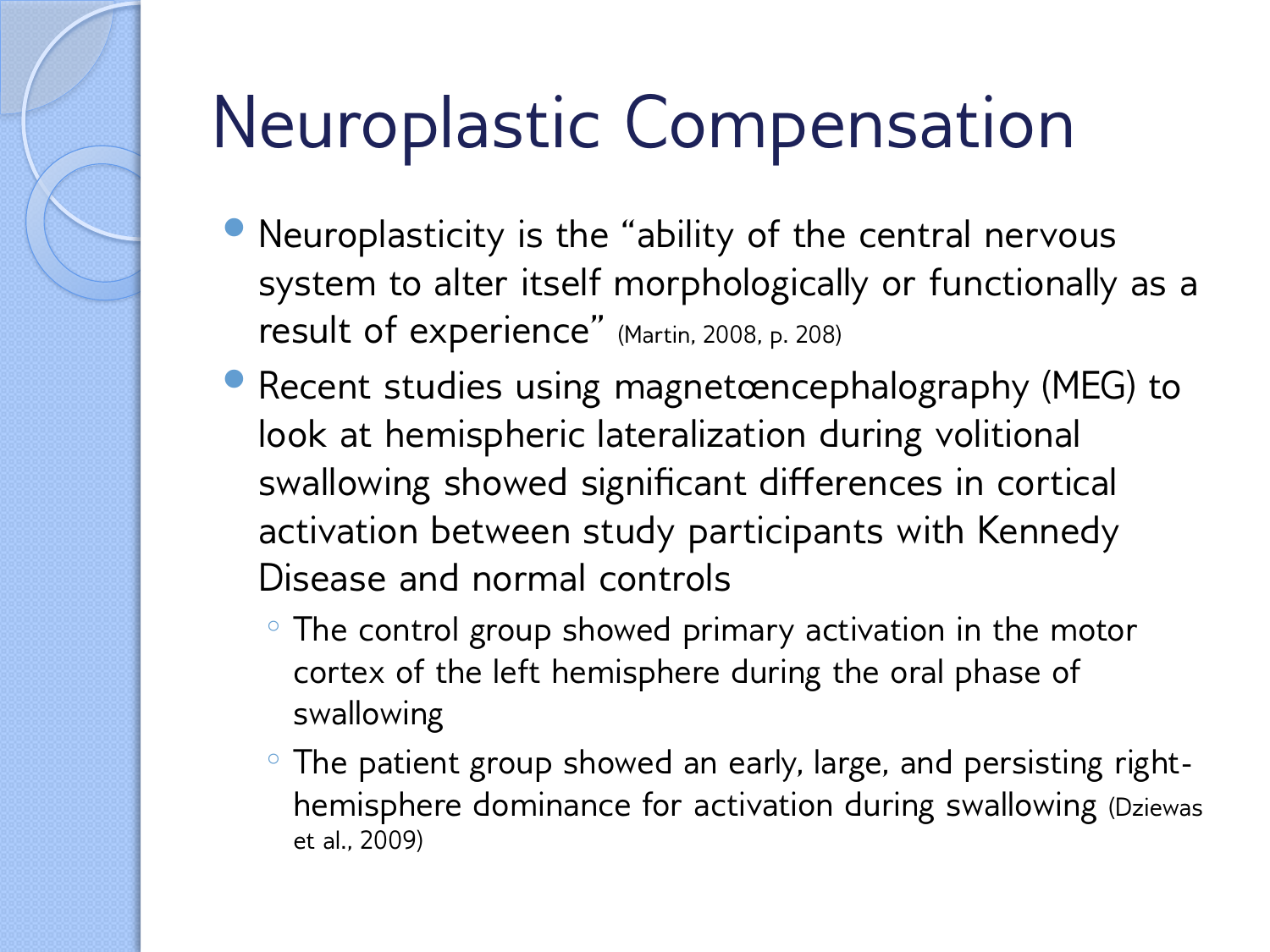

# Neuroplastic Compensation
Neuroplasticity is the “ability of the central nervous system to alter itself morphologically or functionally as a result of experience” (Martin, 2008, p. 208)
Recent studies using magnetoencephalography (MEG) to look at hemispheric lateralization during volitional swallowing showed significant differences in cortical activation between study participants with Kennedy Disease and normal controls
The control group showed primary activation in the motor cortex of the left hemisphere during the oral phase of swallowing
The patient group showed an early, large, and persisting right-hemisphere dominance for activation during swallowing (Dziewas et al., 2009)